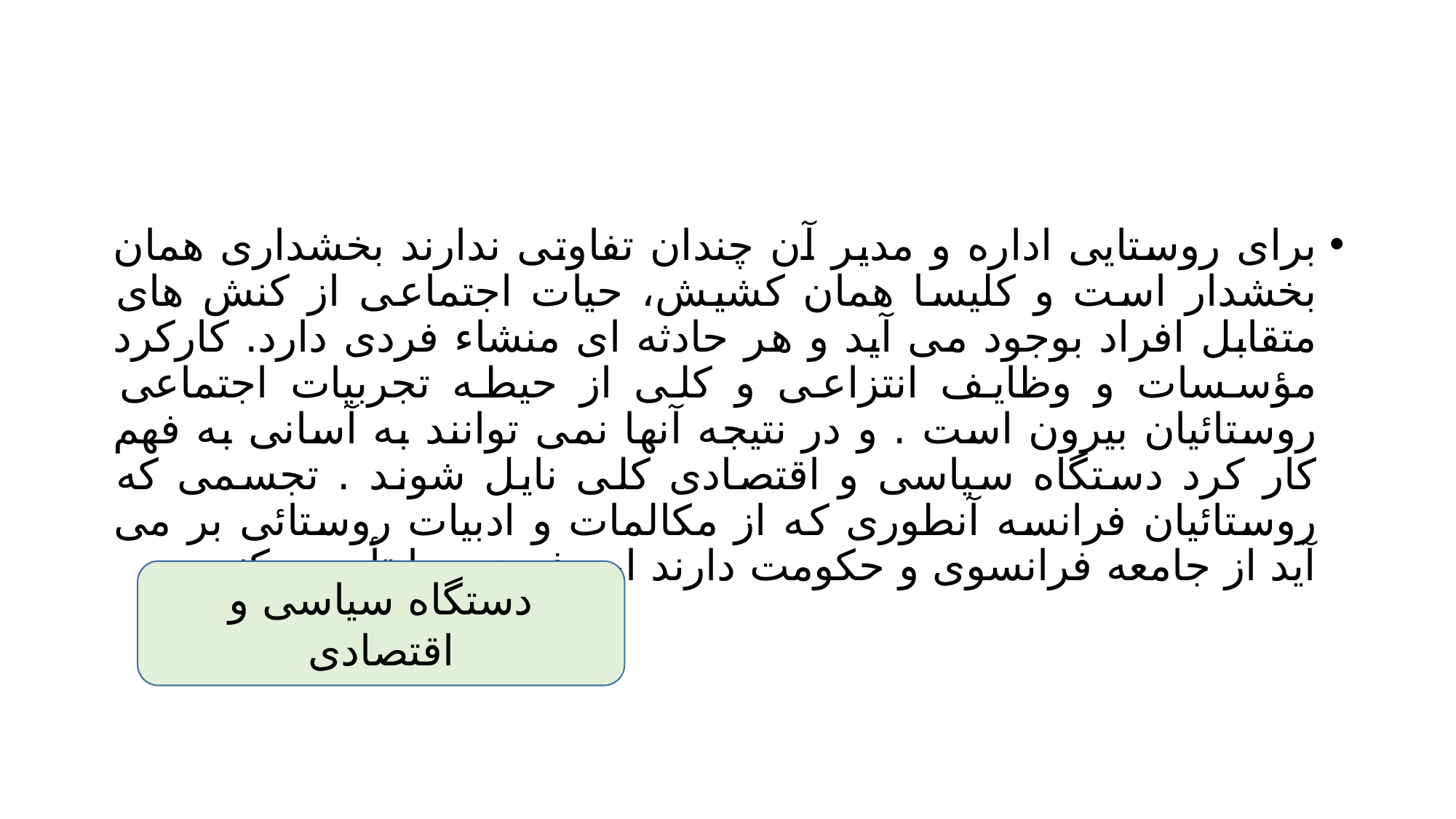

#
برای روستایی اداره و مدیر آن چندان تفاوتی ندارند بخشداری همان بخشدار است و کلیسا همان کشیش، حيات اجتماعی از کنش های متقابل افراد بوجود می آید و هر حادثه ای منشاء فردی دارد. کارکرد مؤسسات و وظایف انتزاعی و کلی از حیطه تجربیات اجتماعی روستائیان بیرون است . و در نتیجه آنها نمی توانند به آسانی به فهم کار کرد دستگاه سیاسی و اقتصادی کلی نایل شوند . تجسمی که روستائیان فرانسه آنطوری که از مکالمات و ادبیات روستائی بر می آید از جامعه فرانسوی و حکومت دارند این فرضیه را تأیید میکند .

دستگاه سیاسی و اقتصادی